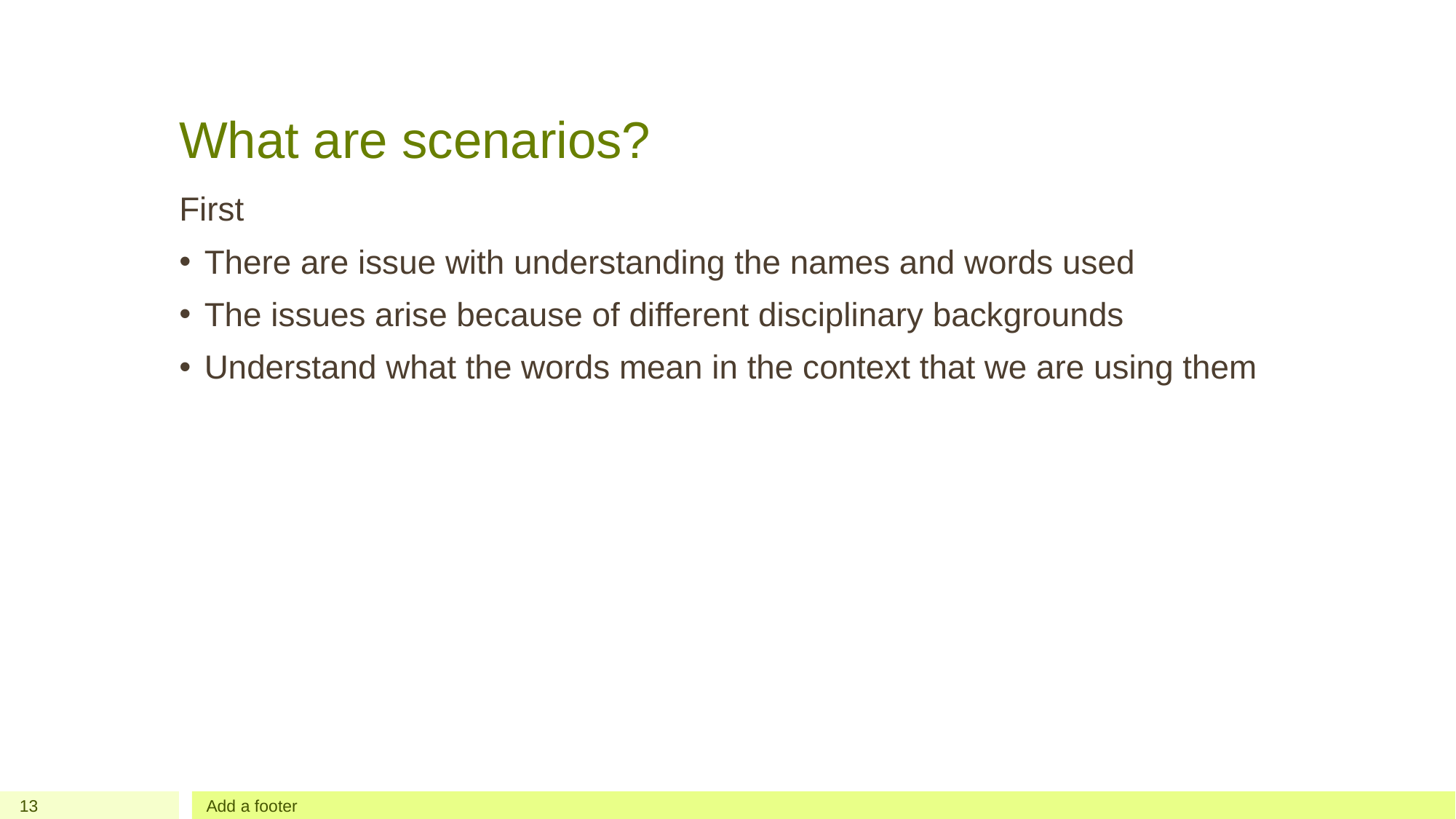

# What are scenarios?
First
There are issue with understanding the names and words used
The issues arise because of different disciplinary backgrounds
Understand what the words mean in the context that we are using them
13
Add a footer